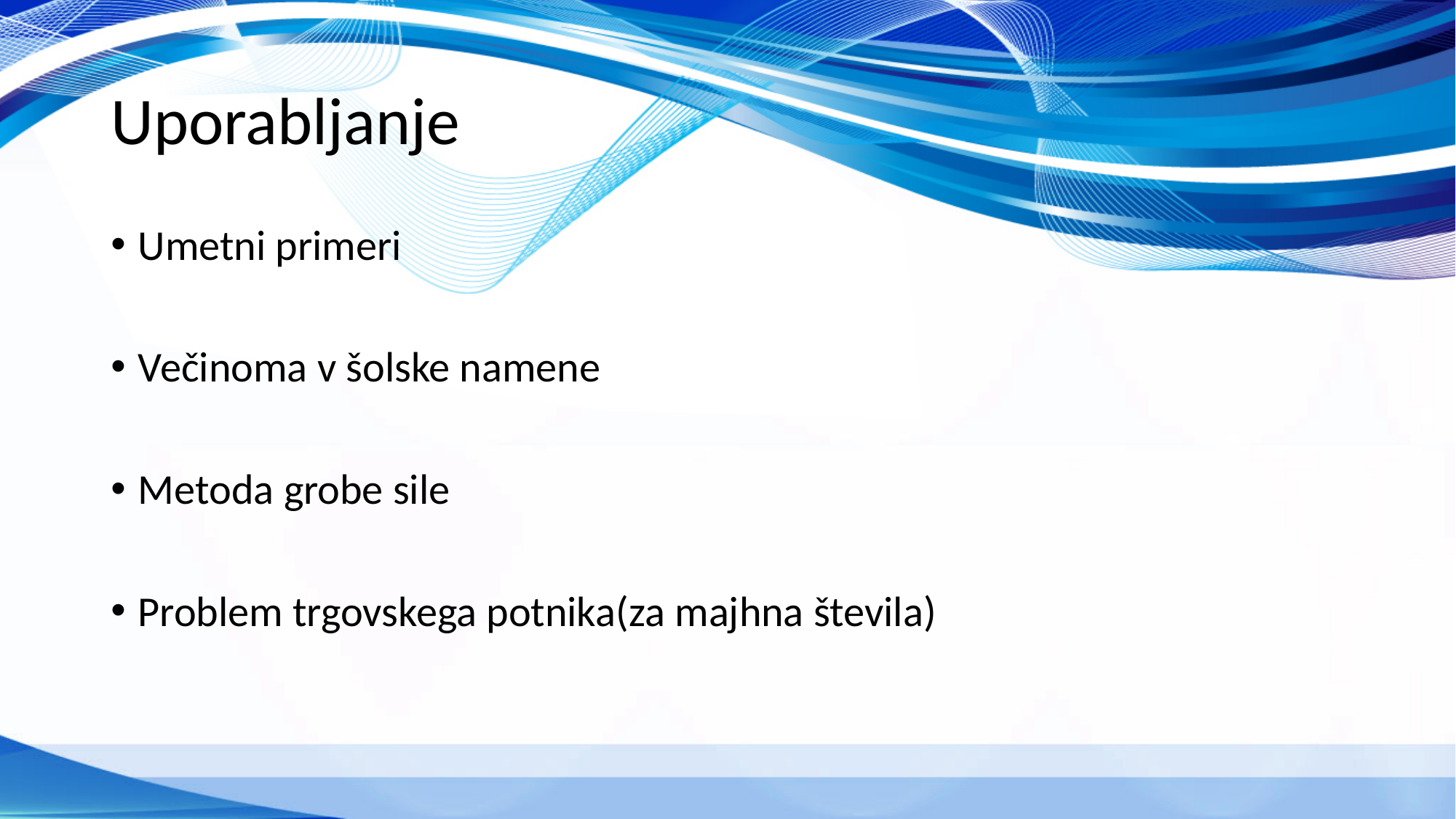

# Uporabljanje
Umetni primeri

Večinoma v šolske namene

Metoda grobe sile

Problem trgovskega potnika(za majhna števila)